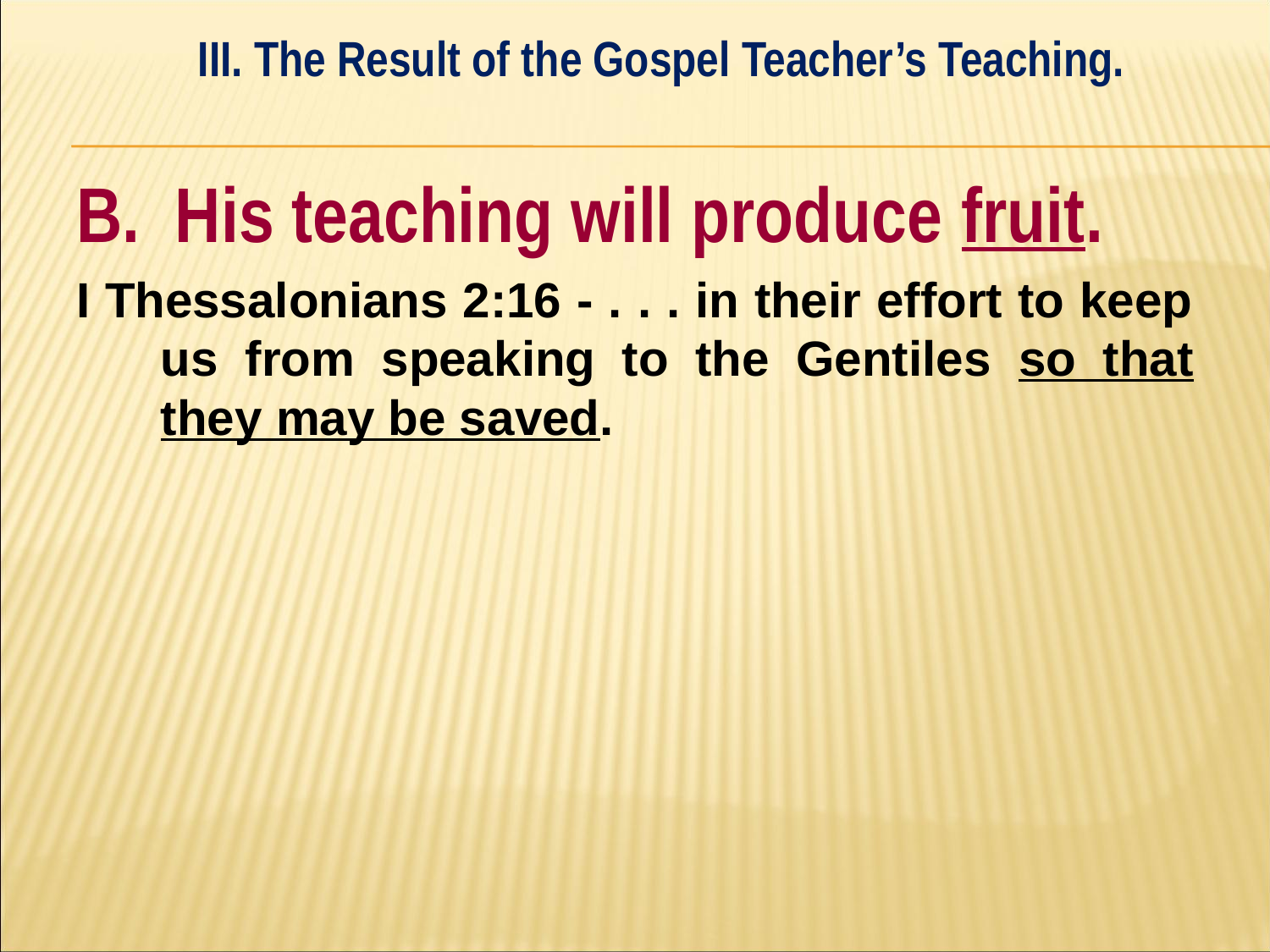

III. The Result of the Gospel Teacher’s Teaching.
#
B.  His teaching will produce fruit.
I Thessalonians 2:16 - . . . in their effort to keep us from speaking to the Gentiles so that they may be saved.